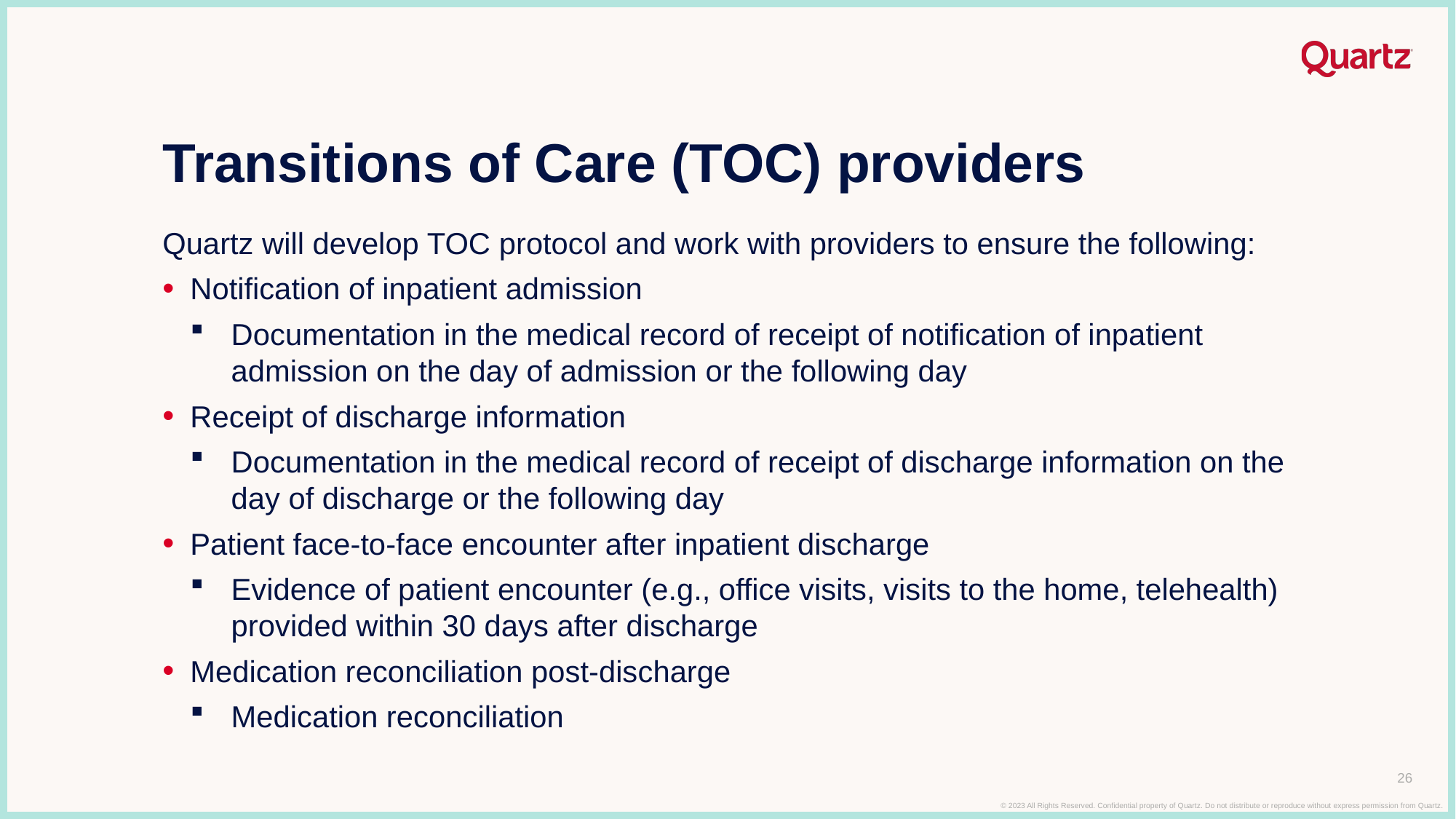

# Transitions of Care (TOC) providers
Quartz will develop TOC protocol and work with providers to ensure the following:
Notification of inpatient admission
Documentation in the medical record of receipt of notification of inpatient admission on the day of admission or the following day
Receipt of discharge information
Documentation in the medical record of receipt of discharge information on the day of discharge or the following day
Patient face-to-face encounter after inpatient discharge
Evidence of patient encounter (e.g., office visits, visits to the home, telehealth) provided within 30 days after discharge
Medication reconciliation post-discharge
Medication reconciliation